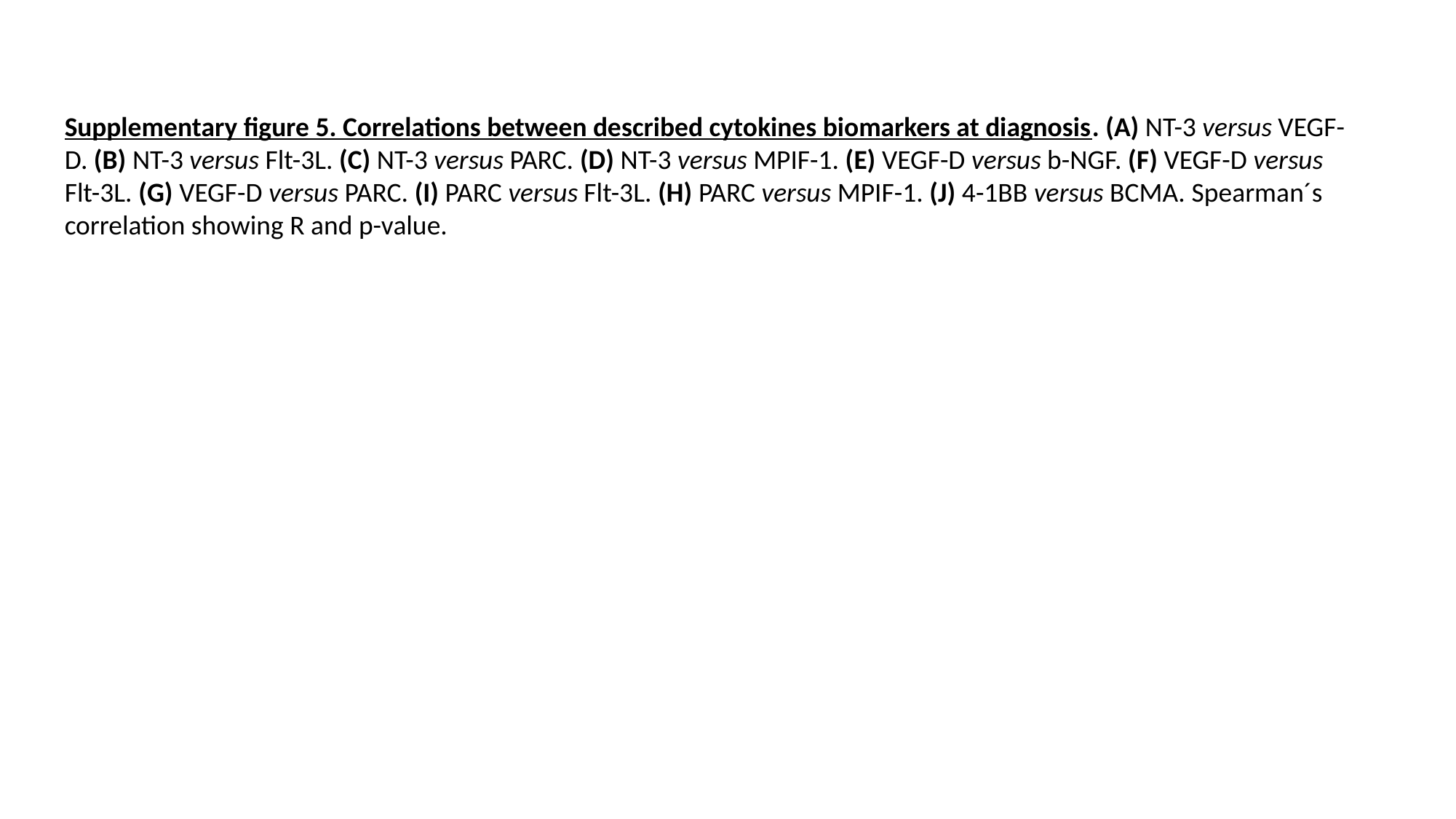

Supplementary figure 5. Correlations between described cytokines biomarkers at diagnosis. (A) NT-3 versus VEGF-D. (B) NT-3 versus Flt-3L. (C) NT-3 versus PARC. (D) NT-3 versus MPIF-1. (E) VEGF-D versus b-NGF. (F) VEGF-D versus Flt-3L. (G) VEGF-D versus PARC. (I) PARC versus Flt-3L. (H) PARC versus MPIF-1. (J) 4-1BB versus BCMA. Spearman´s correlation showing R and p-value.